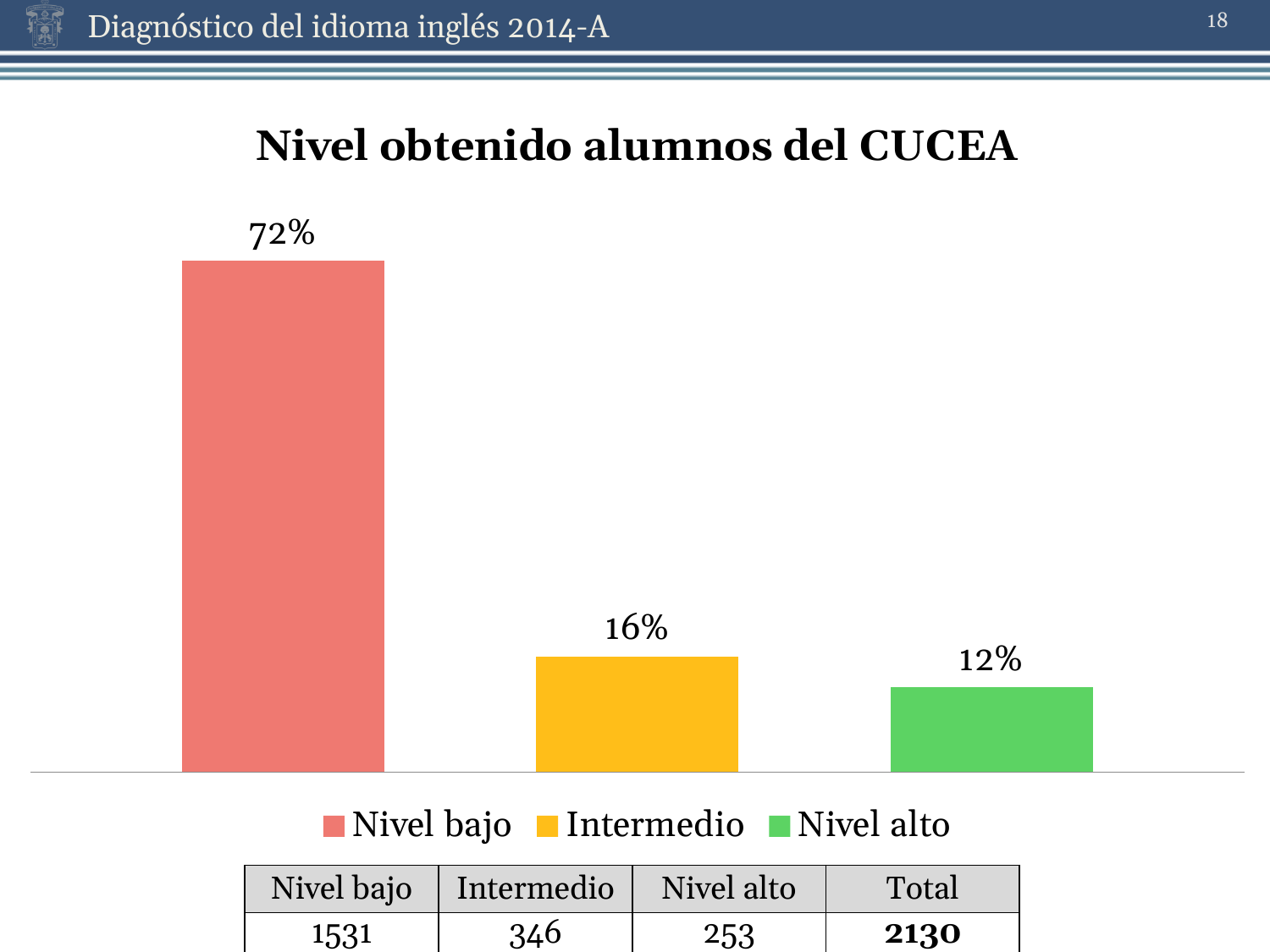

18

### Chart: Nivel obtenido alumnos del CUCEA

| Category | Nivel bajo | Intermedio | Nivel alto |
|---|---|---|---|
| Nivel bajo | Intermedio | Nivel alto | Total |
| --- | --- | --- | --- |
| 1531 | 346 | 253 | 2130 |